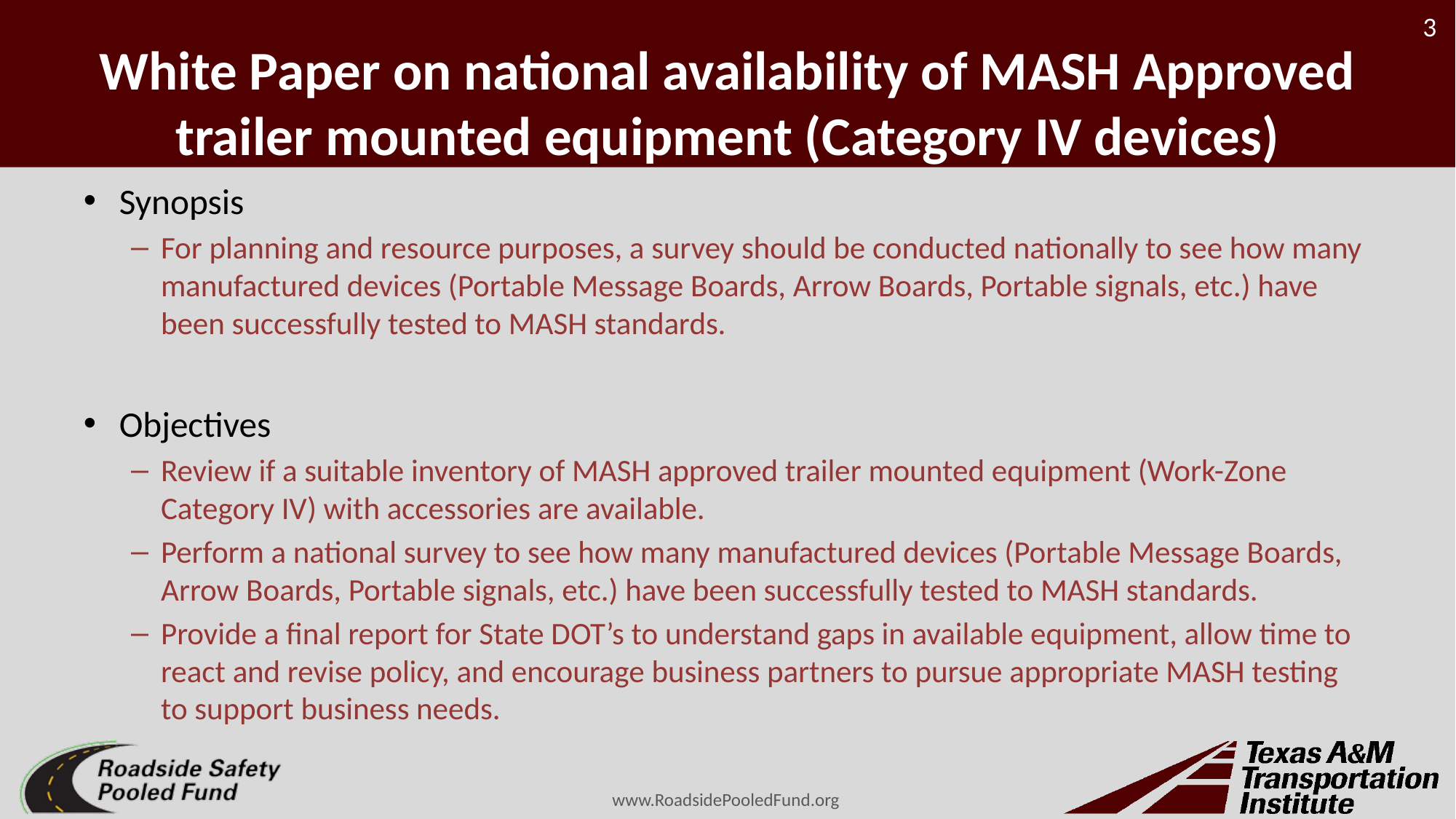

# White Paper on national availability of MASH Approved trailer mounted equipment (Category IV devices)
Synopsis
For planning and resource purposes, a survey should be conducted nationally to see how many manufactured devices (Portable Message Boards, Arrow Boards, Portable signals, etc.) have been successfully tested to MASH standards.

Objectives
Review if a suitable inventory of MASH approved trailer mounted equipment (Work-Zone Category IV) with accessories are available.
Perform a national survey to see how many manufactured devices (Portable Message Boards, Arrow Boards, Portable signals, etc.) have been successfully tested to MASH standards.
Provide a final report for State DOT’s to understand gaps in available equipment, allow time to react and revise policy, and encourage business partners to pursue appropriate MASH testing to support business needs.